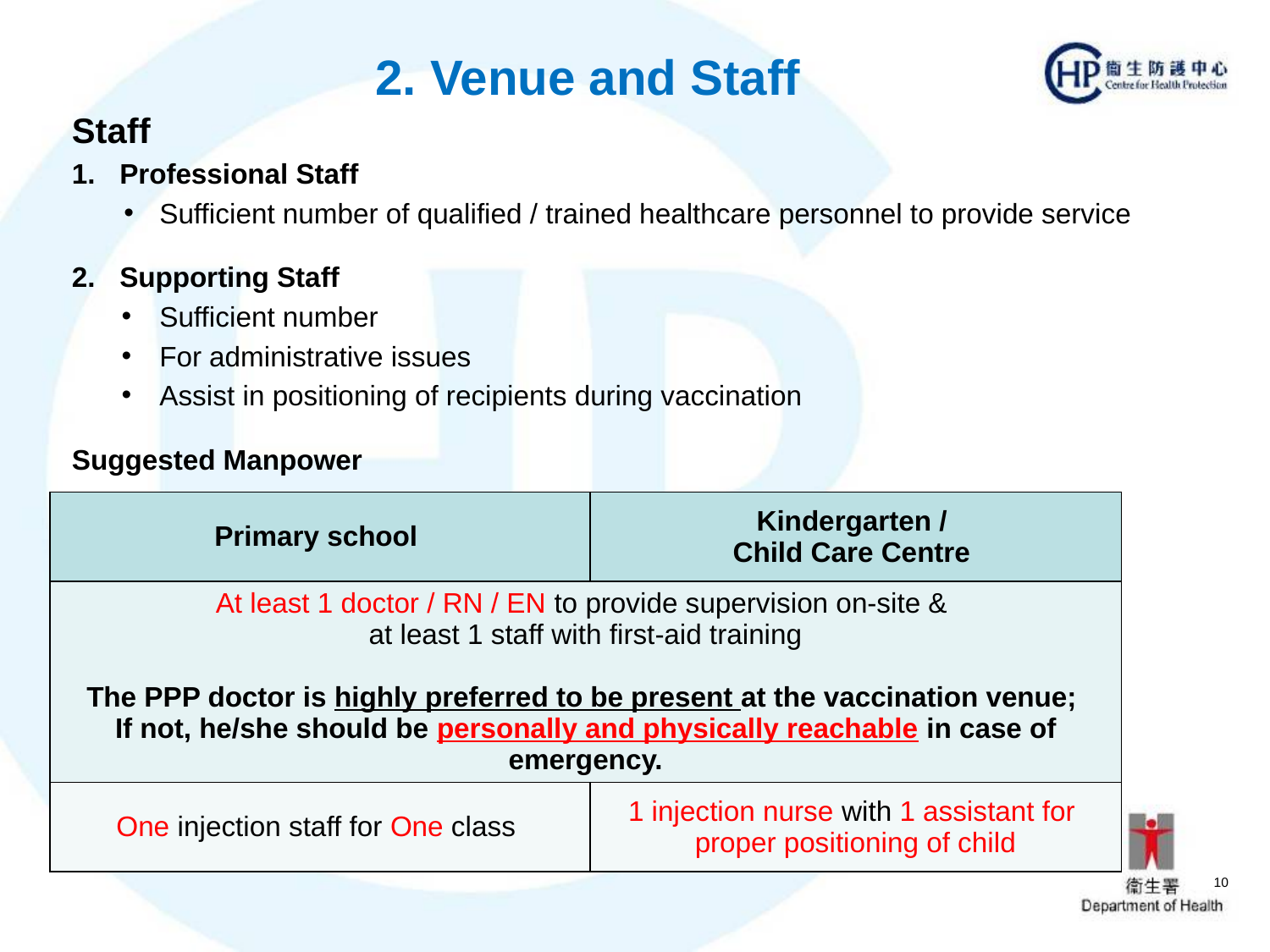

# 2. Venue and Staff
Staff
Professional Staff
Sufficient number of qualified / trained healthcare personnel to provide service

Supporting Staff
Sufficient number
For administrative issues
Assist in positioning of recipients during vaccination

Suggested Manpower

| Primary school | Kindergarten / Child Care Centre |
| --- | --- |
| At least 1 doctor / RN / EN to provide supervision on-site & at least 1 staff with first-aid training The PPP doctor is highly preferred to be present at the vaccination venue; If not, he/she should be personally and physically reachable in case of emergency. |  |
| One injection staff for One class | 1 injection nurse with 1 assistant for proper positioning of child |
10